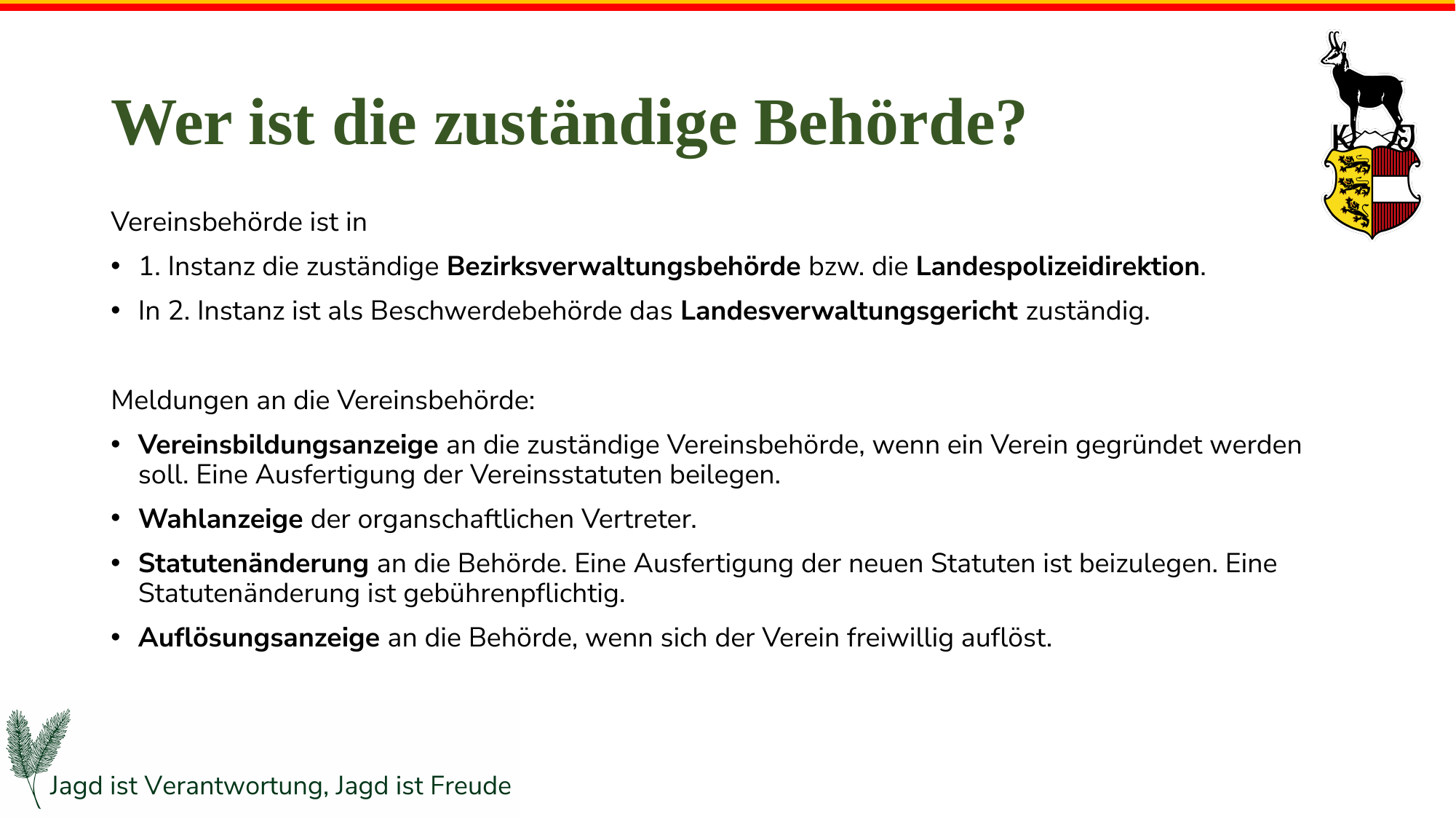

# Wer ist die zuständige Behörde?
Vereinsbehörde ist in
1. Instanz die zuständige Bezirksverwaltungsbehörde bzw. die Landespolizeidirektion.
In 2. Instanz ist als Beschwerdebehörde das Landesverwaltungsgericht zuständig.

Meldungen an die Vereinsbehörde:
Vereinsbildungsanzeige an die zuständige Vereinsbehörde, wenn ein Verein gegründet werden soll. Eine Ausfertigung der Vereinsstatuten beilegen.
Wahlanzeige der organschaftlichen Vertreter.
Statutenänderung an die Behörde. Eine Ausfertigung der neuen Statuten ist beizulegen. Eine Statutenänderung ist gebührenpflichtig.
Auflösungsanzeige an die Behörde, wenn sich der Verein freiwillig auflöst.